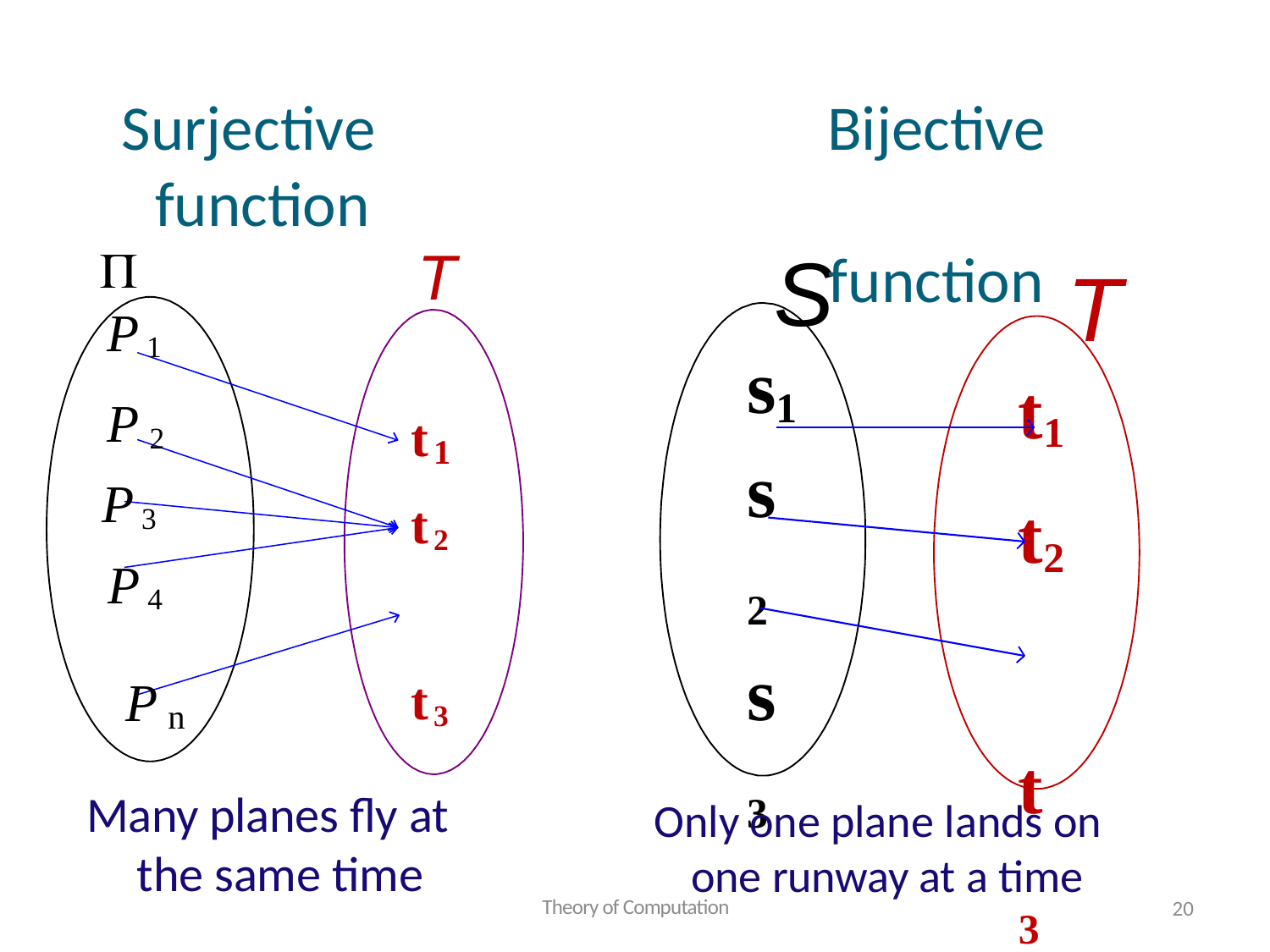

Surjective  function
Π
P1
P2  P3  P4
Bijective  function
T
S
s1
T

t1
t

1
s2  s3

t2  t3
t2  t3

P
n
Many planes fly at  the same time
Only one plane lands on  one runway at a time
Theory of Computation
20